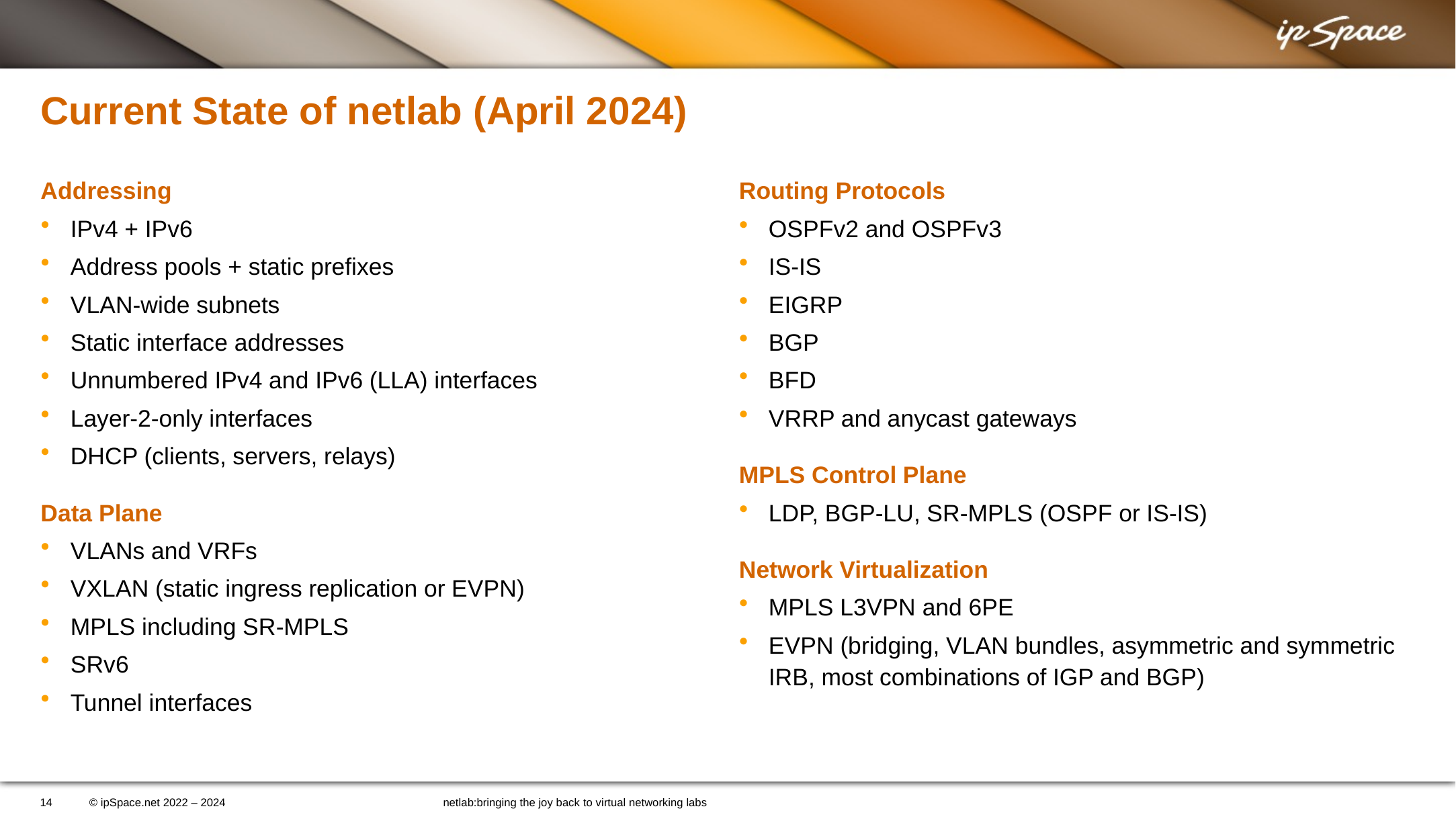

# Current State of netlab (April 2024)
Addressing
IPv4 + IPv6
Address pools + static prefixes
VLAN-wide subnets
Static interface addresses
Unnumbered IPv4 and IPv6 (LLA) interfaces
Layer-2-only interfaces
DHCP (clients, servers, relays)
Data Plane
VLANs and VRFs
VXLAN (static ingress replication or EVPN)
MPLS including SR-MPLS
SRv6
Tunnel interfaces
Routing Protocols
OSPFv2 and OSPFv3
IS-IS
EIGRP
BGP
BFD
VRRP and anycast gateways
MPLS Control Plane
LDP, BGP-LU, SR-MPLS (OSPF or IS-IS)
Network Virtualization
MPLS L3VPN and 6PE
EVPN (bridging, VLAN bundles, asymmetric and symmetric IRB, most combinations of IGP and BGP)